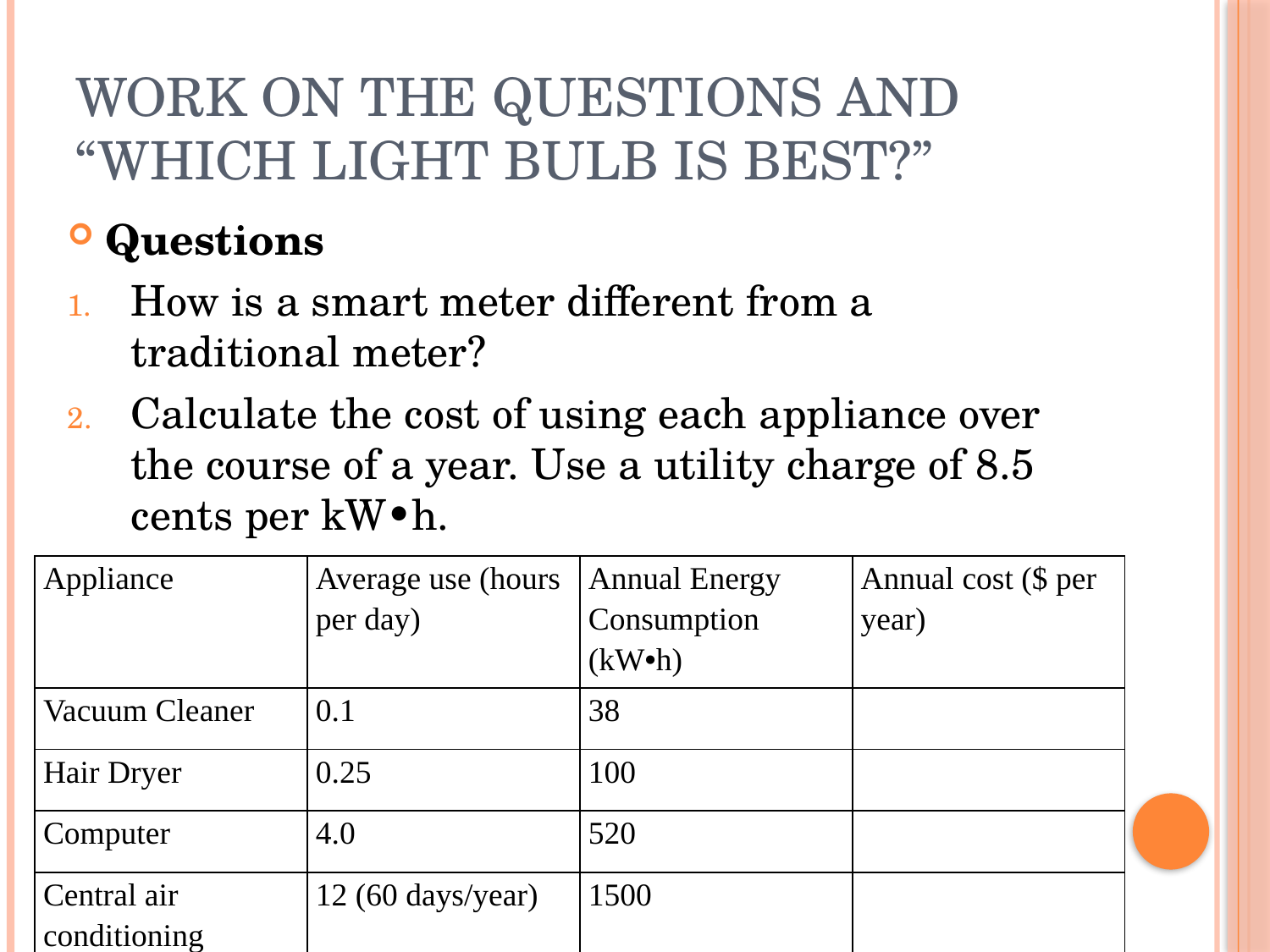

# Work on the questions and “which light bulb is best?”
Questions
How is a smart meter different from a traditional meter?
Calculate the cost of using each appliance over the course of a year. Use a utility charge of 8.5 cents per kW•h.

| Appliance | Average use (hours per day) | Annual Energy Consumption (kW•h) | Annual cost ($ per year) |
| --- | --- | --- | --- |
| Vacuum Cleaner | 0.1 | 38 |  |
| Hair Dryer | 0.25 | 100 |  |
| Computer | 4.0 | 520 |  |
| Central air conditioning | 12 (60 days/year) | 1500 |  |